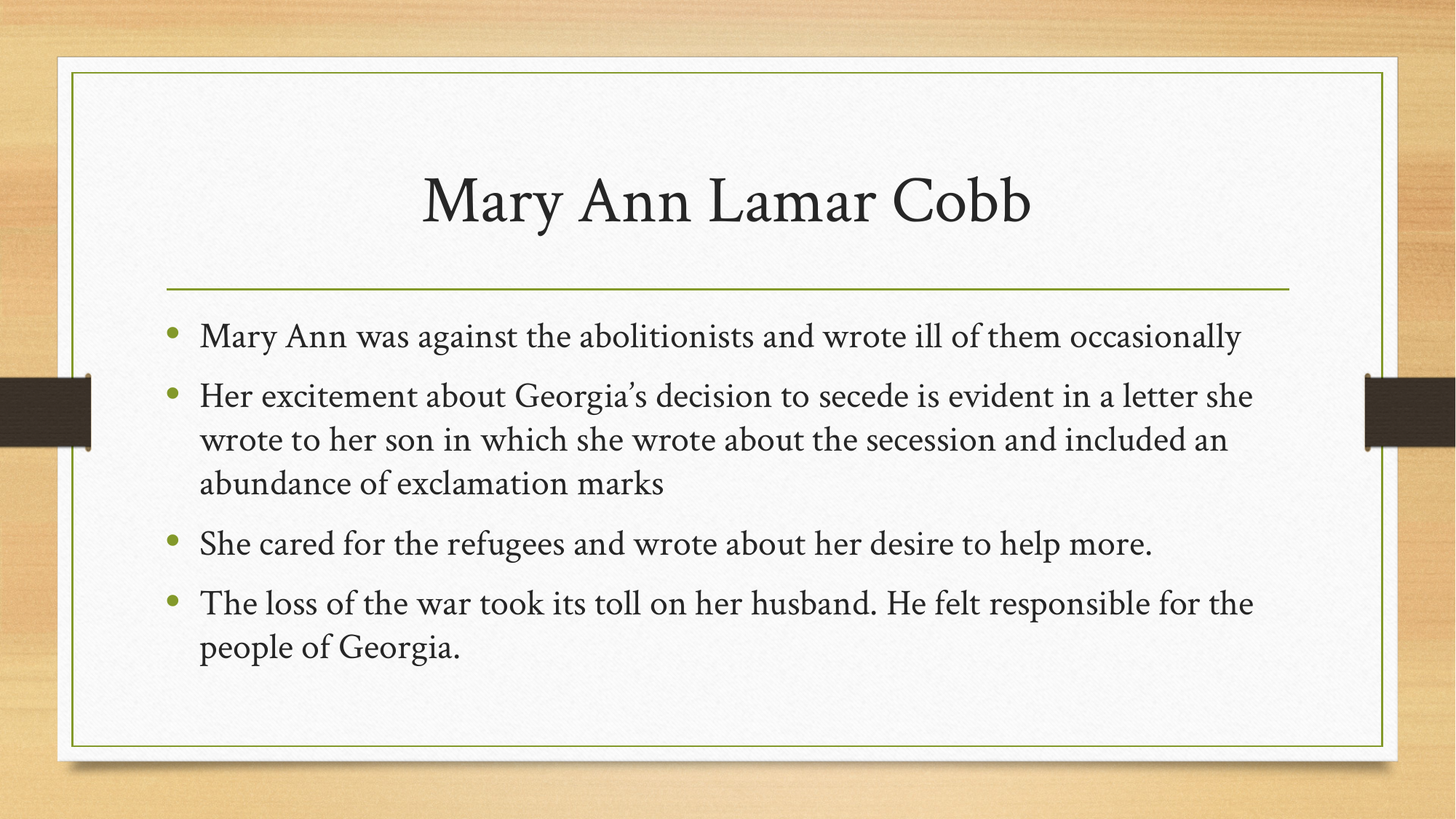

# Mary Ann Lamar Cobb
Mary Ann was against the abolitionists and wrote ill of them occasionally
Her excitement about Georgia’s decision to secede is evident in a letter she wrote to her son in which she wrote about the secession and included an abundance of exclamation marks
She cared for the refugees and wrote about her desire to help more.
The loss of the war took its toll on her husband. He felt responsible for the people of Georgia.